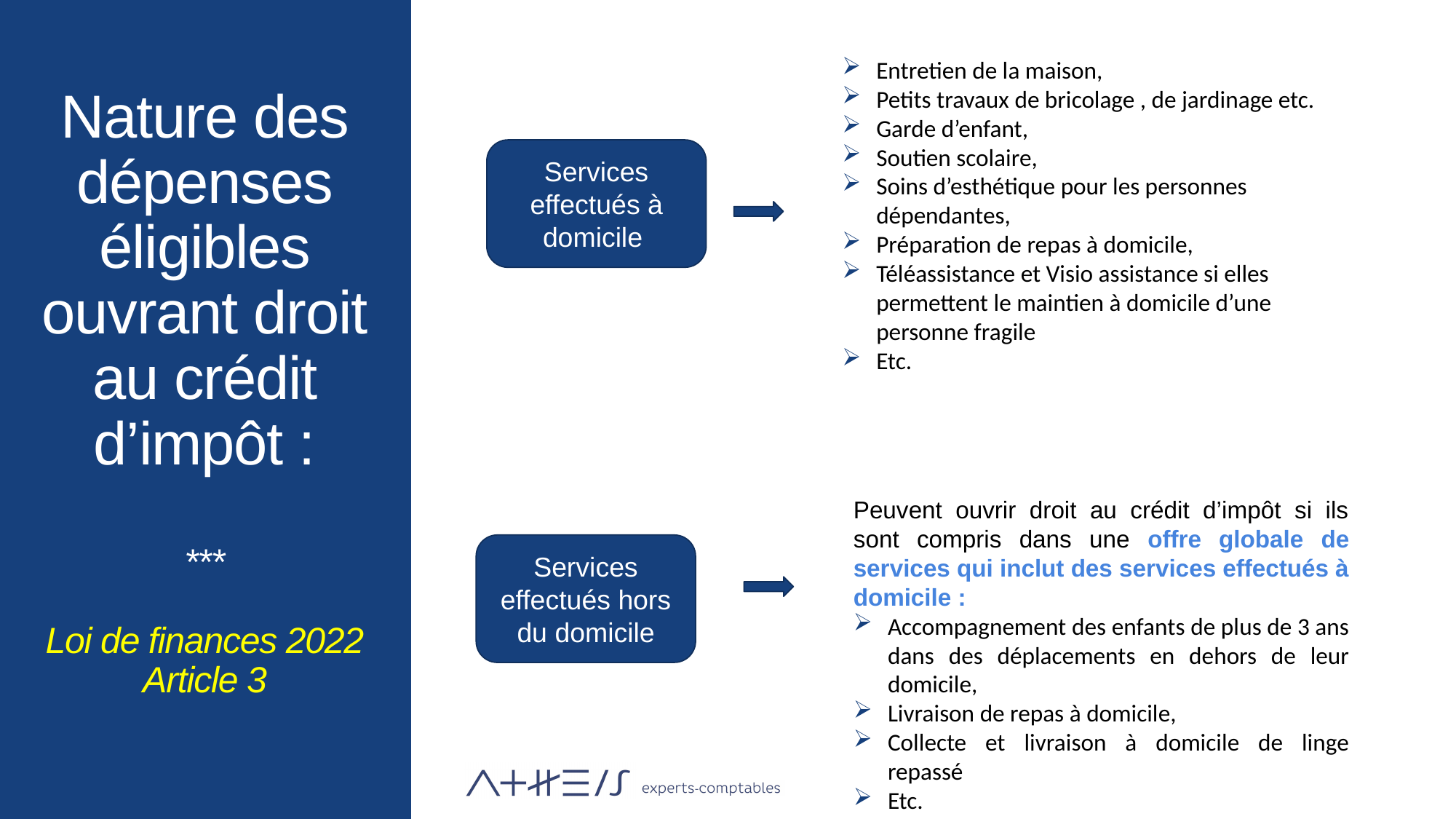

# Nature des dépenses éligibles ouvrant droit au crédit d’impôt : *** Loi de finances 2022 Article 3
Entretien de la maison,
Petits travaux de bricolage , de jardinage etc.
Garde d’enfant,
Soutien scolaire,
Soins d’esthétique pour les personnes dépendantes,
Préparation de repas à domicile,
Téléassistance et Visio assistance si elles permettent le maintien à domicile d’une personne fragile
Etc.

Services effectués à domicile

Peuvent ouvrir droit au crédit d’impôt si ils sont compris dans une offre globale de services qui inclut des services effectués à domicile :
Accompagnement des enfants de plus de 3 ans dans des déplacements en dehors de leur domicile,
Livraison de repas à domicile,
Collecte et livraison à domicile de linge repassé
Etc.
Services effectués hors du domicile